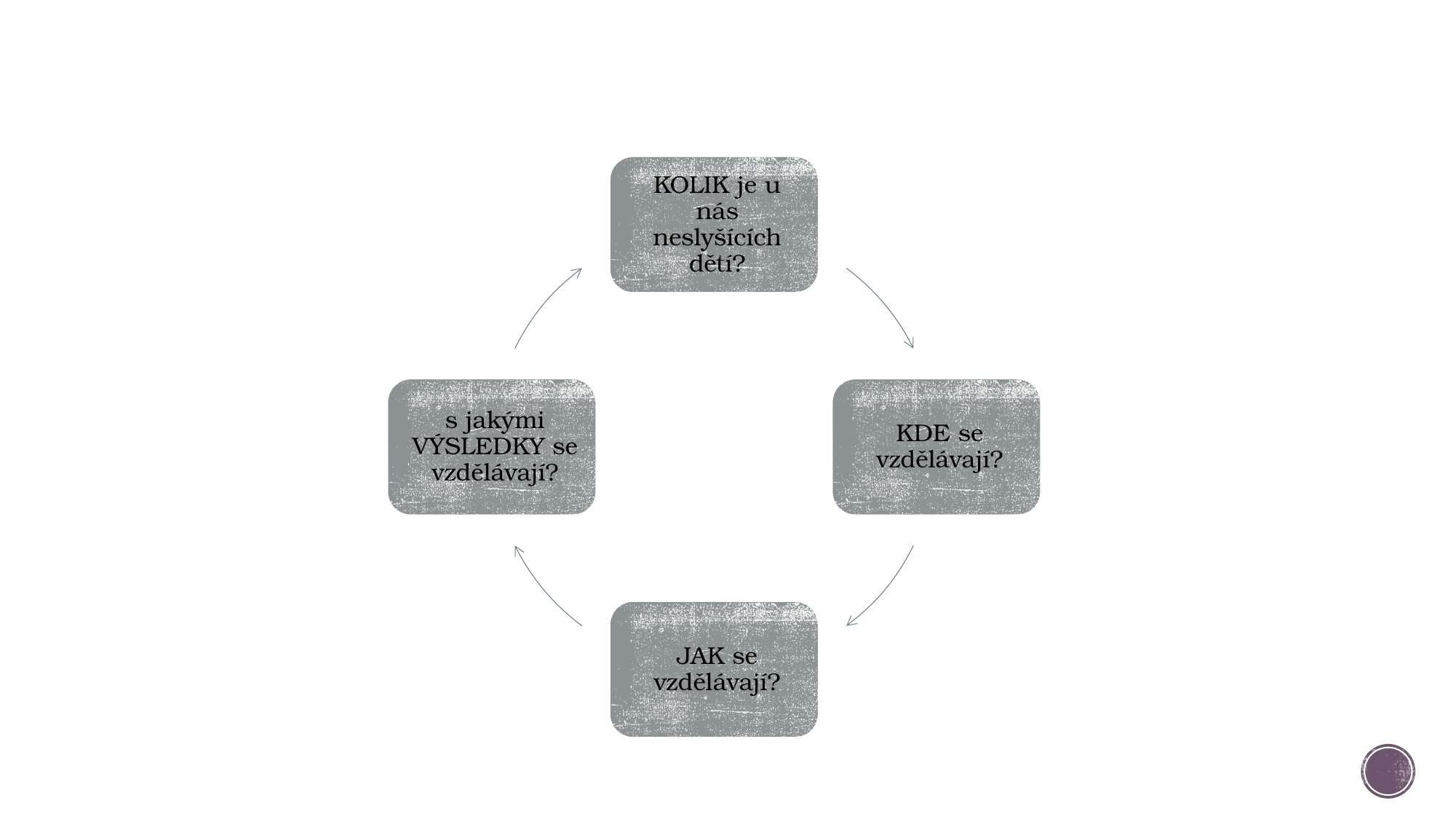

#
KOLIK je u nás neslyšících dětí?
KDE se vzdělávají?
JAK se vzdělávají?
s jakými VÝSLEDKY se vzdělávají?